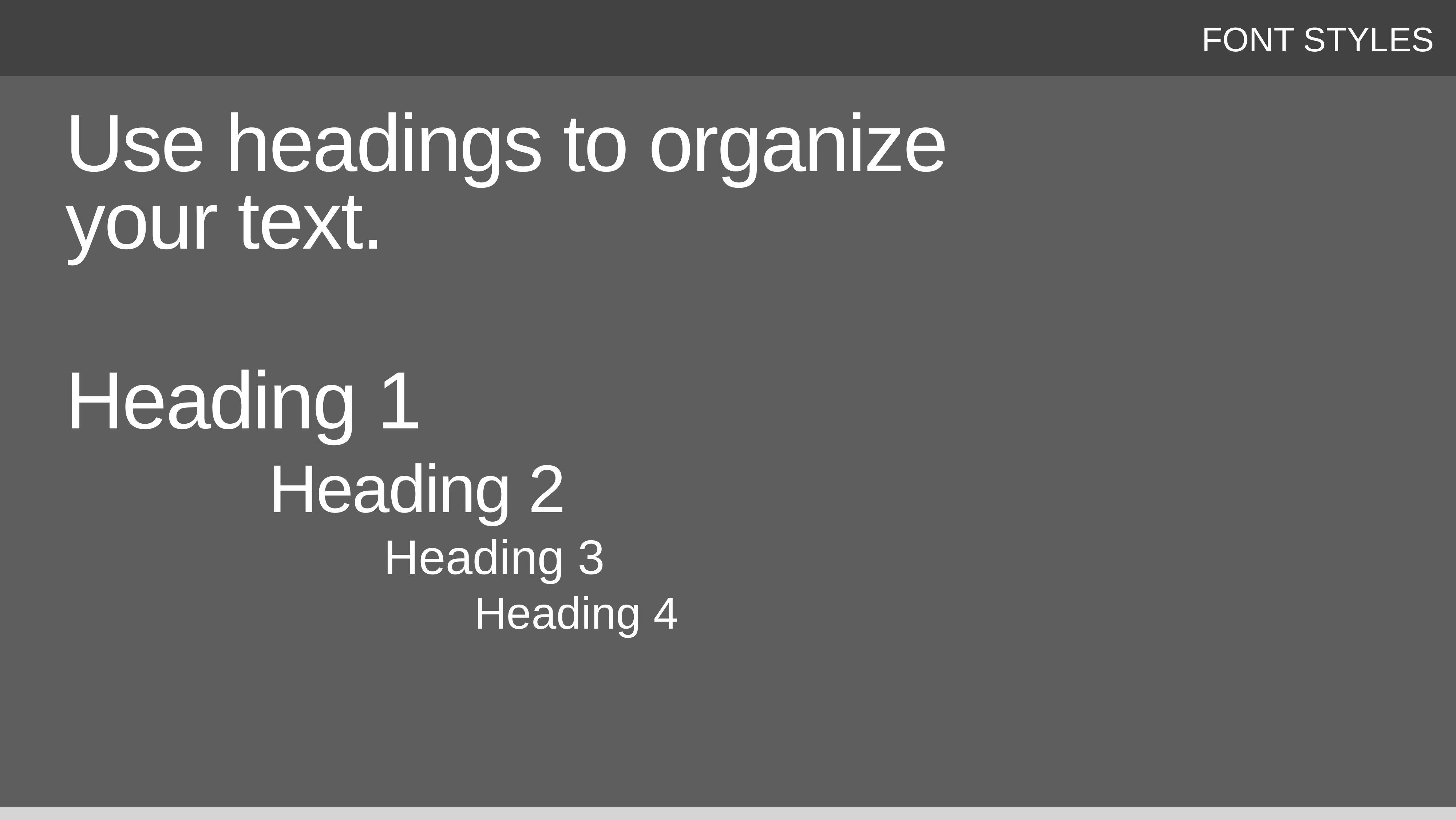

FONT STYLES
Use headings to organize
your text.
Heading 1
Heading 2
Heading 3
Heading 4